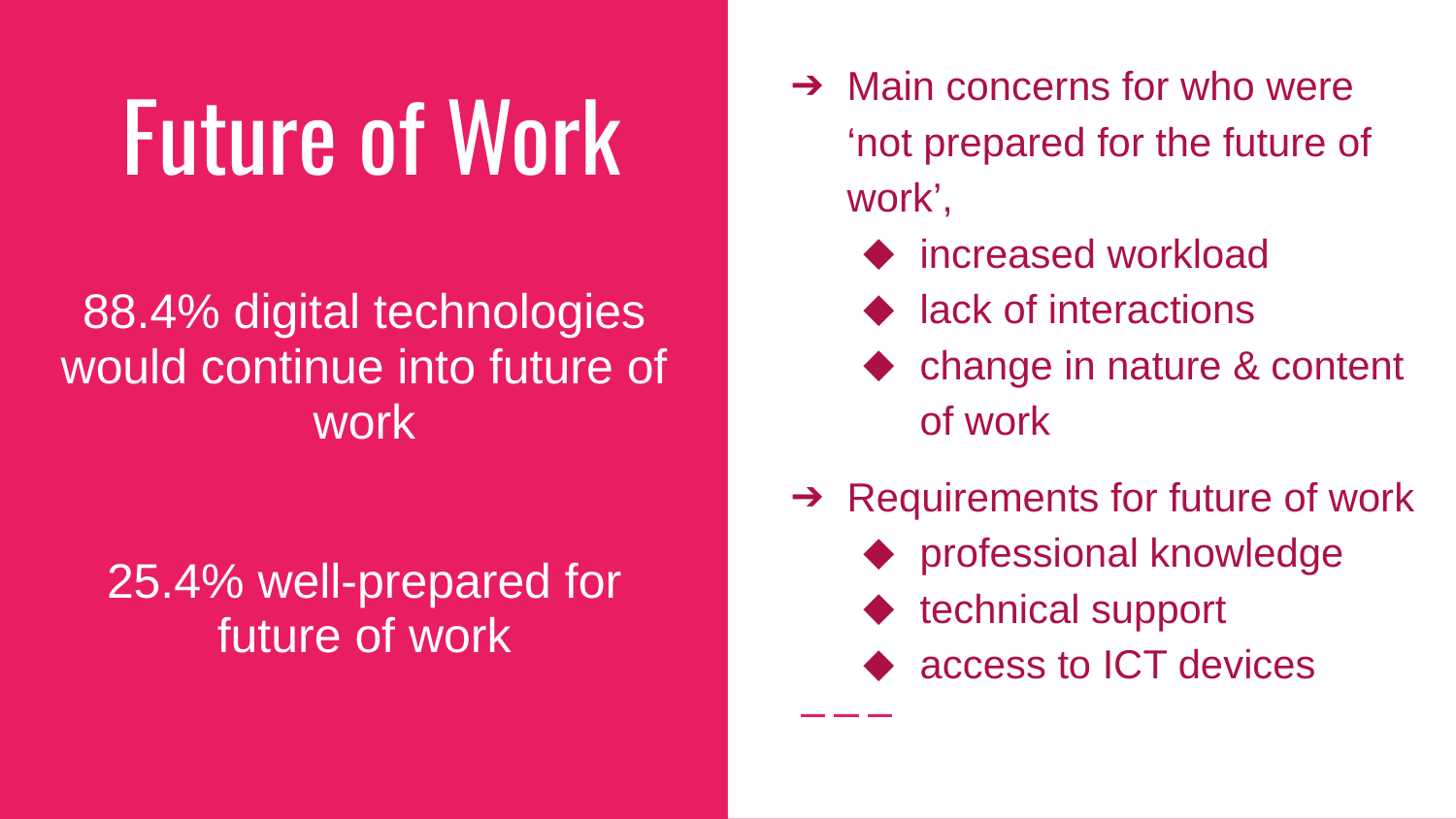

Main concerns for who were ‘not prepared for the future of work’,
increased workload
lack of interactions
change in nature & content of work
Requirements for future of work
professional knowledge
technical support
access to ICT devices
# Future of Work
88.4% digital technologies would continue into future of work

25.4% well-prepared for future of work